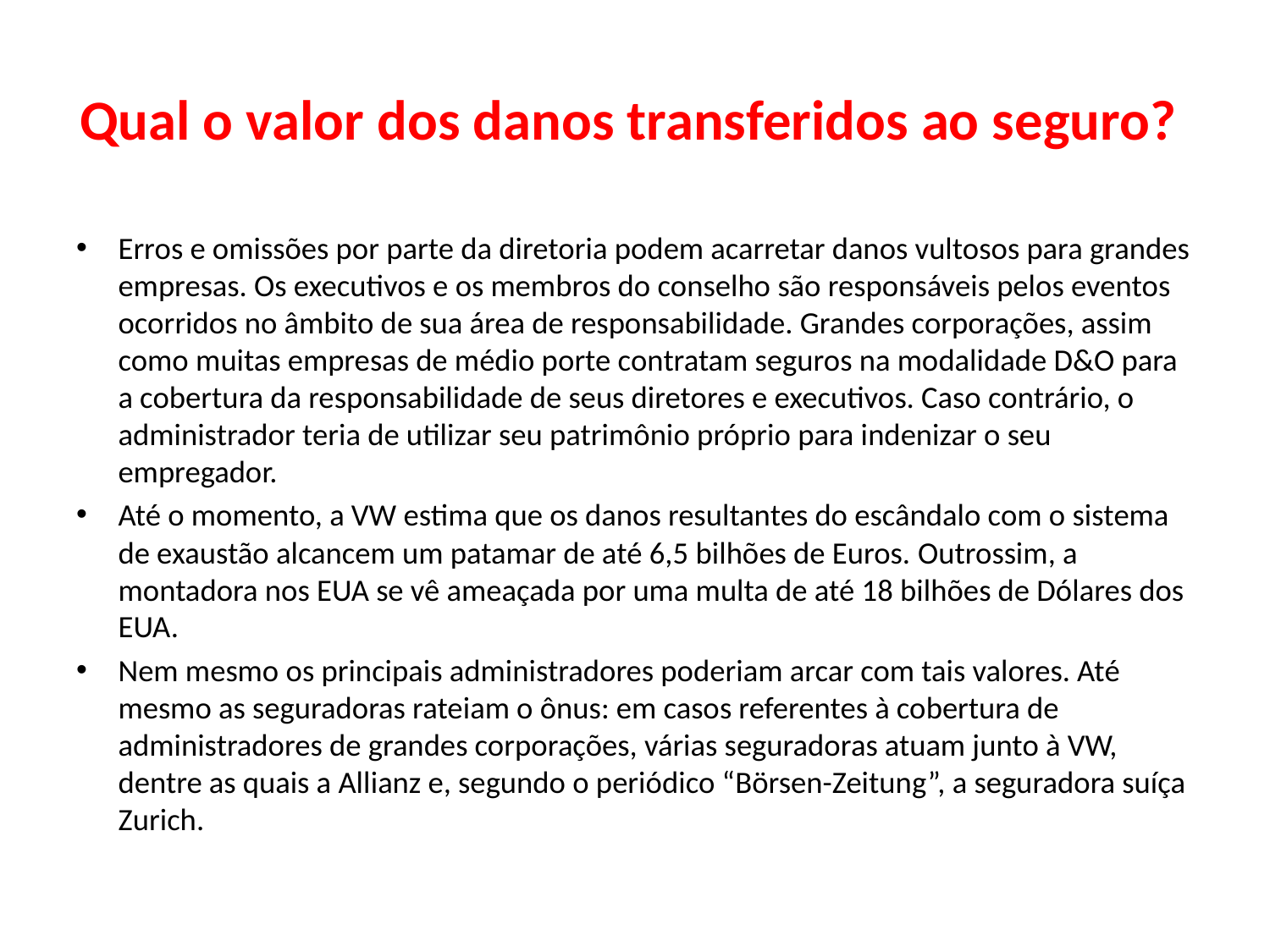

# Qual o valor dos danos transferidos ao seguro?
Erros e omissões por parte da diretoria podem acarretar danos vultosos para grandes empresas. Os executivos e os membros do conselho são responsáveis pelos eventos ocorridos no âmbito de sua área de responsabilidade. Grandes corporações, assim como muitas empresas de médio porte contratam seguros na modalidade D&O para a cobertura da responsabilidade de seus diretores e executivos. Caso contrário, o administrador teria de utilizar seu patrimônio próprio para indenizar o seu empregador.
Até o momento, a VW estima que os danos resultantes do escândalo com o sistema de exaustão alcancem um patamar de até 6,5 bilhões de Euros. Outrossim, a montadora nos EUA se vê ameaçada por uma multa de até 18 bilhões de Dólares dos EUA.
Nem mesmo os principais administradores poderiam arcar com tais valores. Até mesmo as seguradoras rateiam o ônus: em casos referentes à cobertura de administradores de grandes corporações, várias seguradoras atuam junto à VW, dentre as quais a Allianz e, segundo o periódico “Börsen-Zeitung”, a seguradora suíça Zurich.